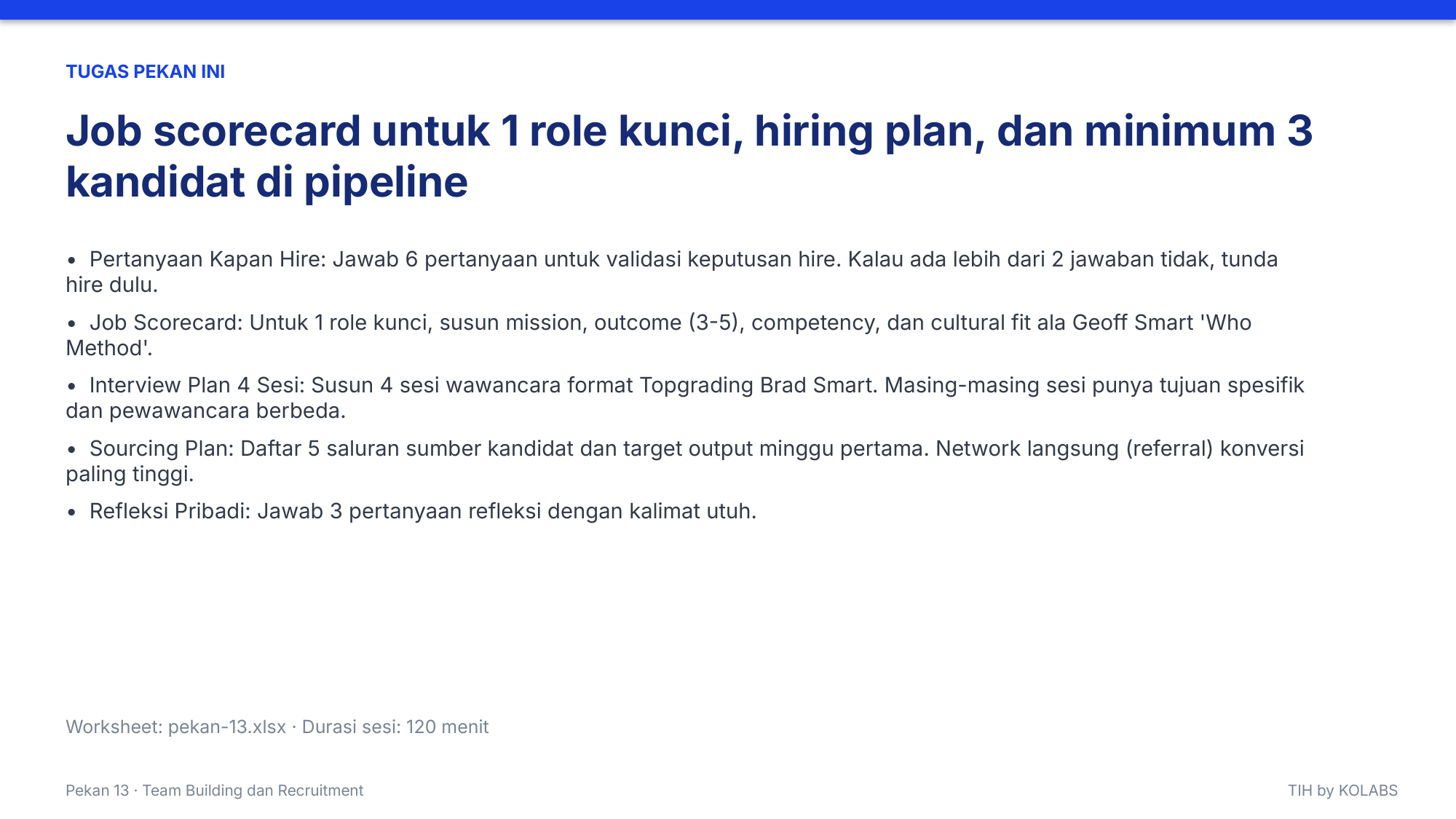

TUGAS PEKAN INI
Job scorecard untuk 1 role kunci, hiring plan, dan minimum 3 kandidat di pipeline
•  Pertanyaan Kapan Hire: Jawab 6 pertanyaan untuk validasi keputusan hire. Kalau ada lebih dari 2 jawaban tidak, tunda hire dulu.
•  Job Scorecard: Untuk 1 role kunci, susun mission, outcome (3-5), competency, dan cultural fit ala Geoff Smart 'Who Method'.
•  Interview Plan 4 Sesi: Susun 4 sesi wawancara format Topgrading Brad Smart. Masing-masing sesi punya tujuan spesifik dan pewawancara berbeda.
•  Sourcing Plan: Daftar 5 saluran sumber kandidat dan target output minggu pertama. Network langsung (referral) konversi paling tinggi.
•  Refleksi Pribadi: Jawab 3 pertanyaan refleksi dengan kalimat utuh.
Worksheet: pekan-13.xlsx · Durasi sesi: 120 menit
Pekan 13 · Team Building dan Recruitment
TIH by KOLABS